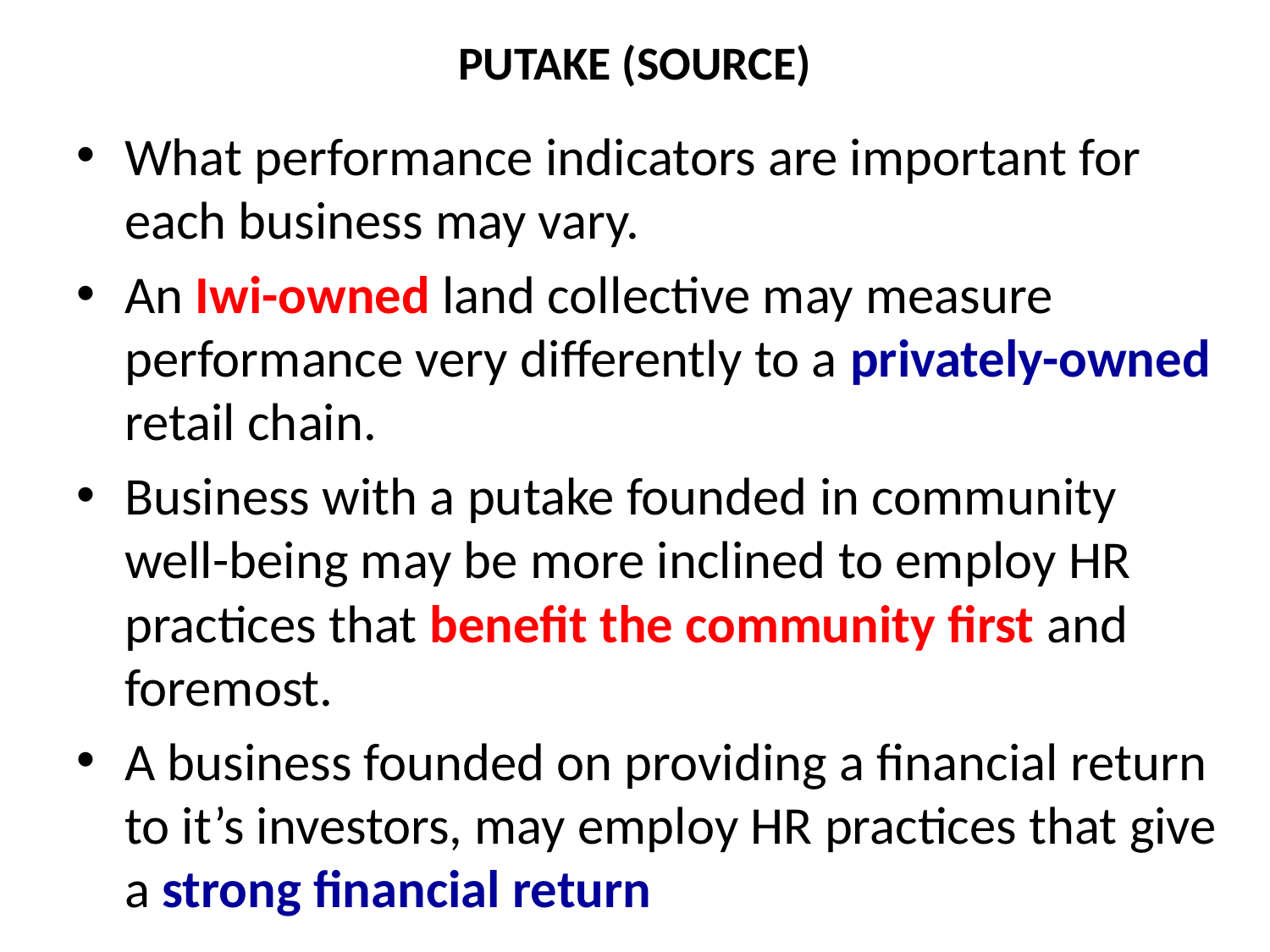

# PUTAKE (SOURCE)
What performance indicators are important for each business may vary.
An Iwi-owned land collective may measure performance very differently to a privately-owned retail chain.
Business with a putake founded in community well-being may be more inclined to employ HR practices that benefit the community first and foremost.
A business founded on providing a financial return to it’s investors, may employ HR practices that give a strong financial return